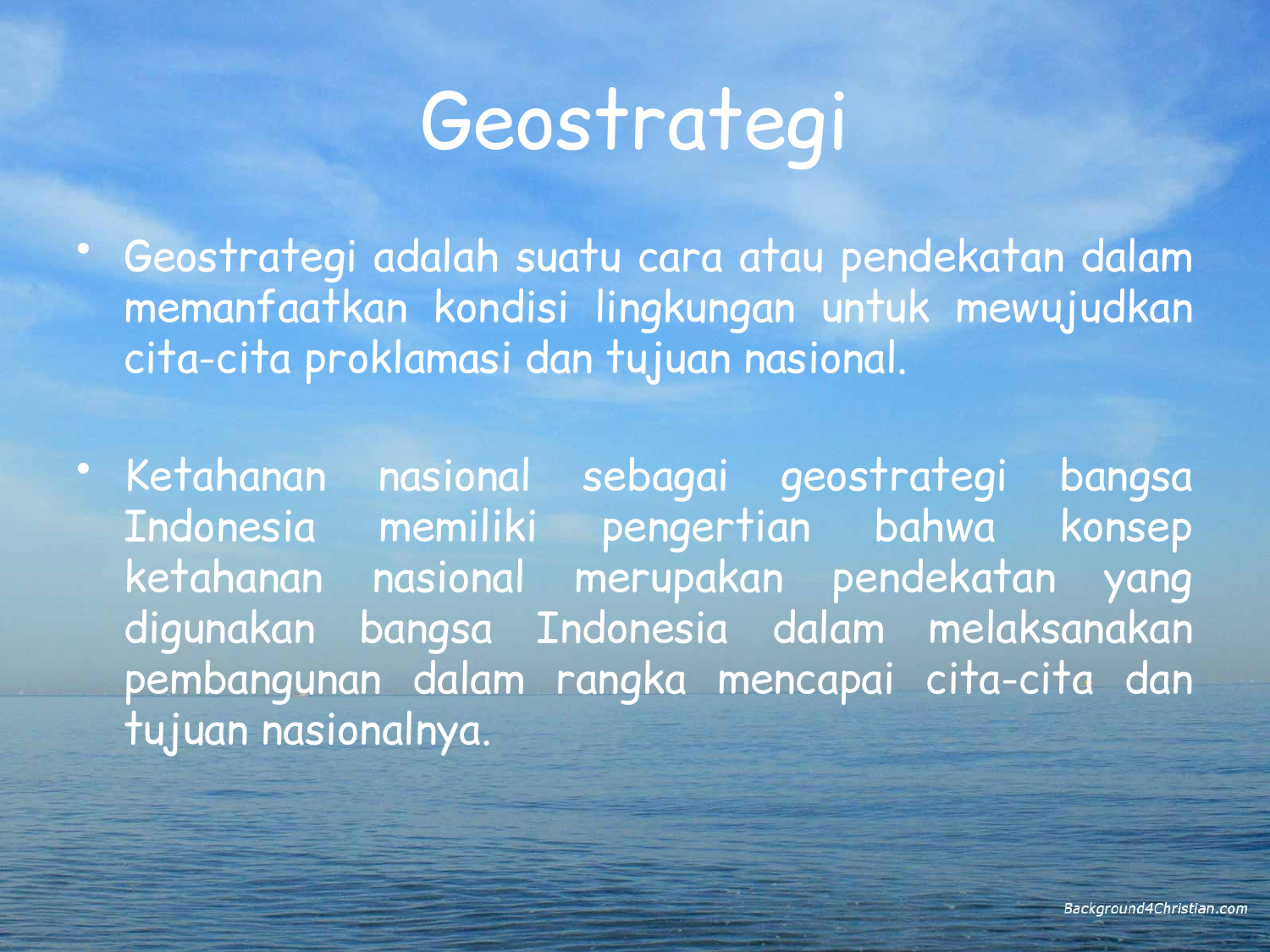

# Geostrategi
Geostrategi adalah suatu cara atau pendekatan dalam memanfaatkan kondisi lingkungan untuk mewujudkan cita-cita proklamasi dan tujuan nasional.

Ketahanan nasional sebagai geostrategi bangsa Indonesia memiliki pengertian bahwa konsep ketahanan nasional merupakan pendekatan yang digunakan bangsa Indonesia dalam melaksanakan pembangunan dalam rangka mencapai cita-cita dan tujuan nasionalnya.